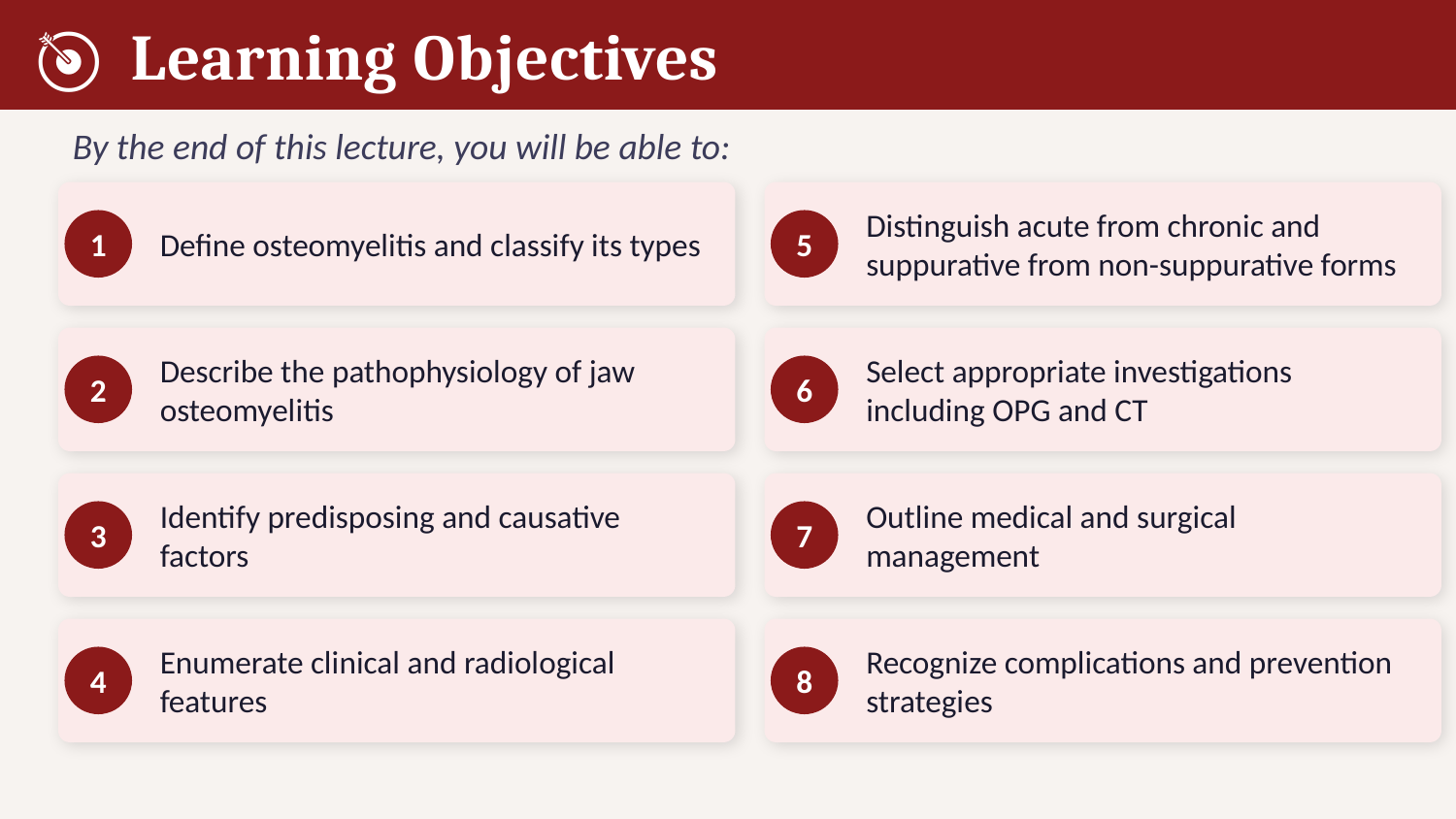

🎯  Learning Objectives
By the end of this lecture, you will be able to:

Define osteomyelitis and classify its types
Distinguish acute from chronic and suppurative from non-suppurative forms

1

5

Describe the pathophysiology of jaw osteomyelitis
Select appropriate investigations including OPG and CT

2

6

Identify predisposing and causative factors
Outline medical and surgical management

3

7

Enumerate clinical and radiological features
Recognize complications and prevention strategies

4

8